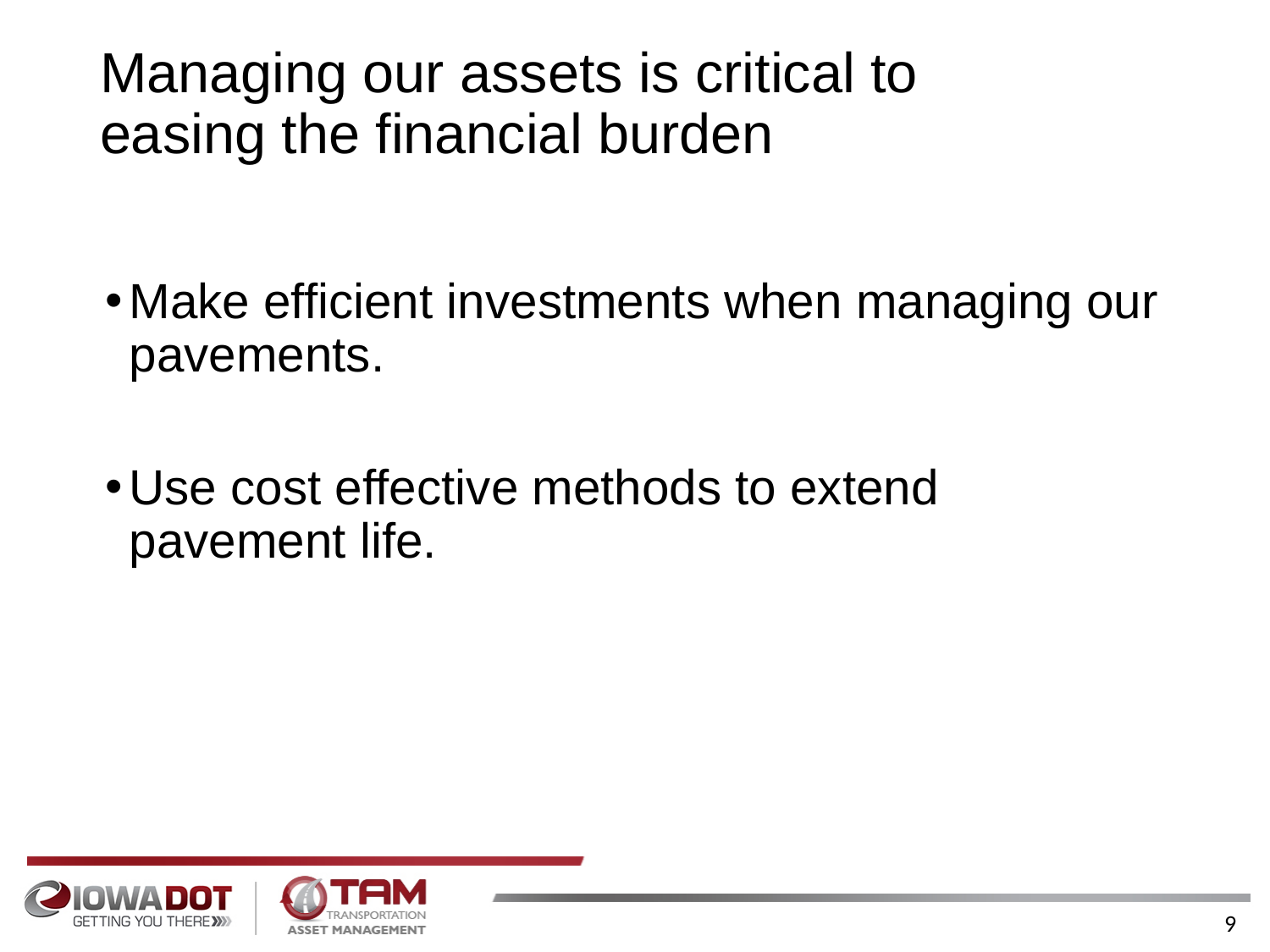

# Managing our assets is critical to easing the financial burden

Make efficient investments when managing our pavements.

Use cost effective methods to extend pavement life.
9